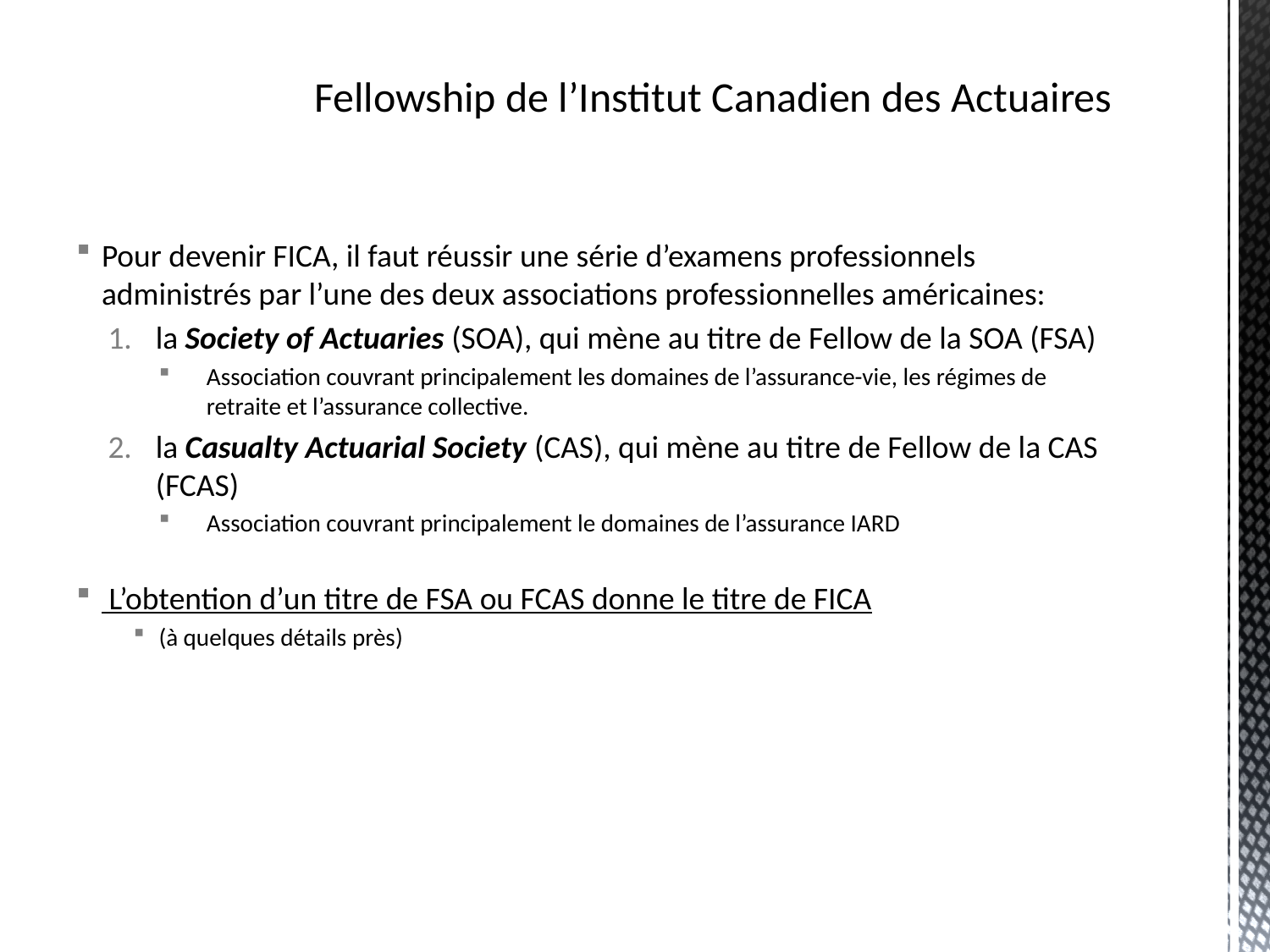

Pour devenir FICA, il faut réussir une série d’examens professionnels administrés par l’une des deux associations professionnelles américaines:
la Society of Actuaries (SOA), qui mène au titre de Fellow de la SOA (FSA)
Association couvrant principalement les domaines de l’assurance-vie, les régimes de retraite et l’assurance collective.
la Casualty Actuarial Society (CAS), qui mène au titre de Fellow de la CAS (FCAS)
Association couvrant principalement le domaines de l’assurance IARD

 L’obtention d’un titre de FSA ou FCAS donne le titre de FICA
(à quelques détails près)

# Fellowship de l’Institut Canadien des Actuaires